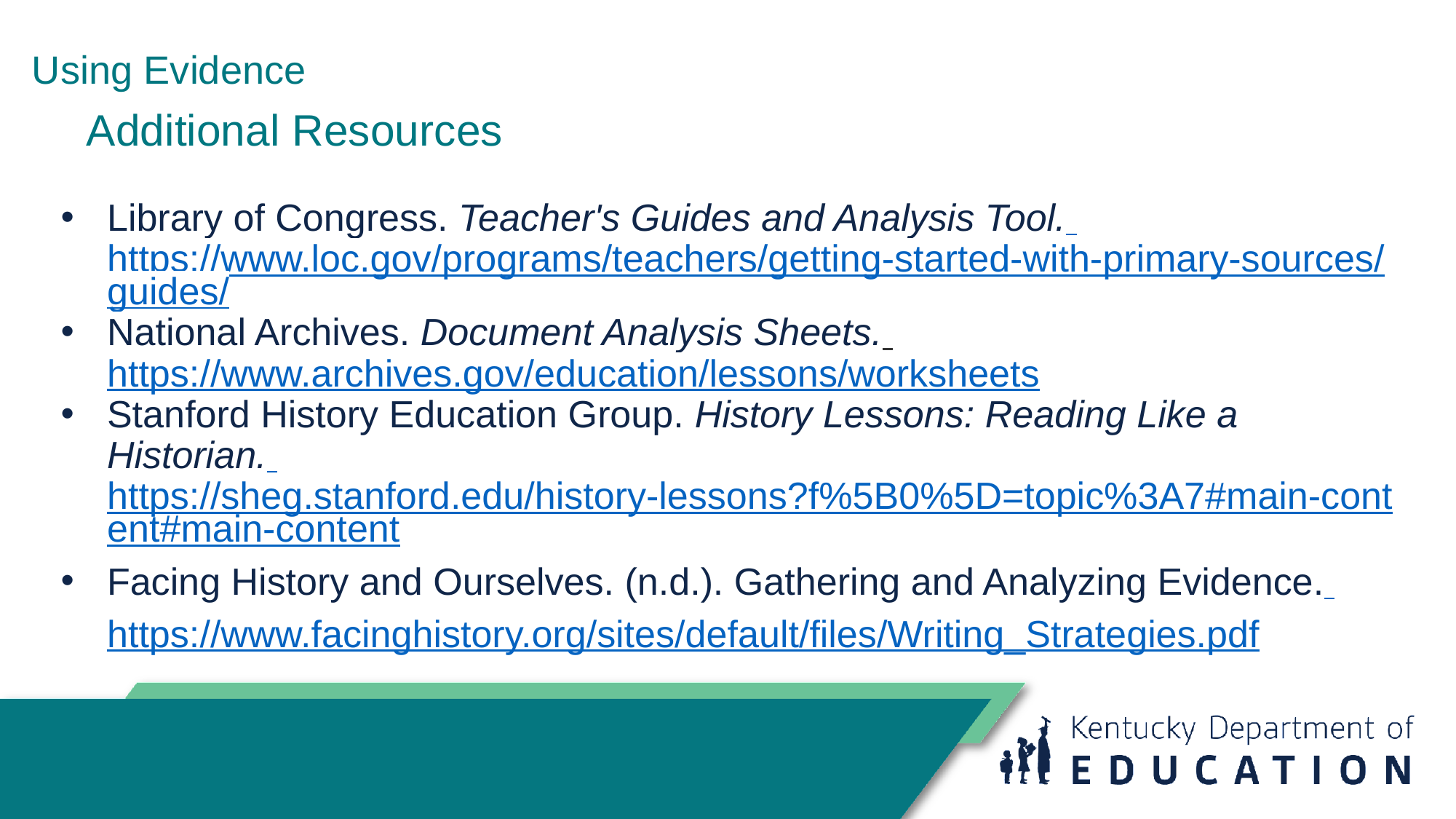

# Using Evidence
Additional Resources

Library of Congress. Teacher's Guides and Analysis Tool. https://www.loc.gov/programs/teachers/getting-started-with-primary-sources/guides/
National Archives. Document Analysis Sheets. https://www.archives.gov/education/lessons/worksheets
Stanford History Education Group. History Lessons: Reading Like a Historian. https://sheg.stanford.edu/history-lessons?f%5B0%5D=topic%3A7#main-content#main-content
Facing History and Ourselves. (n.d.). Gathering and Analyzing Evidence. https://www.facinghistory.org/sites/default/files/Writing_Strategies.pdf